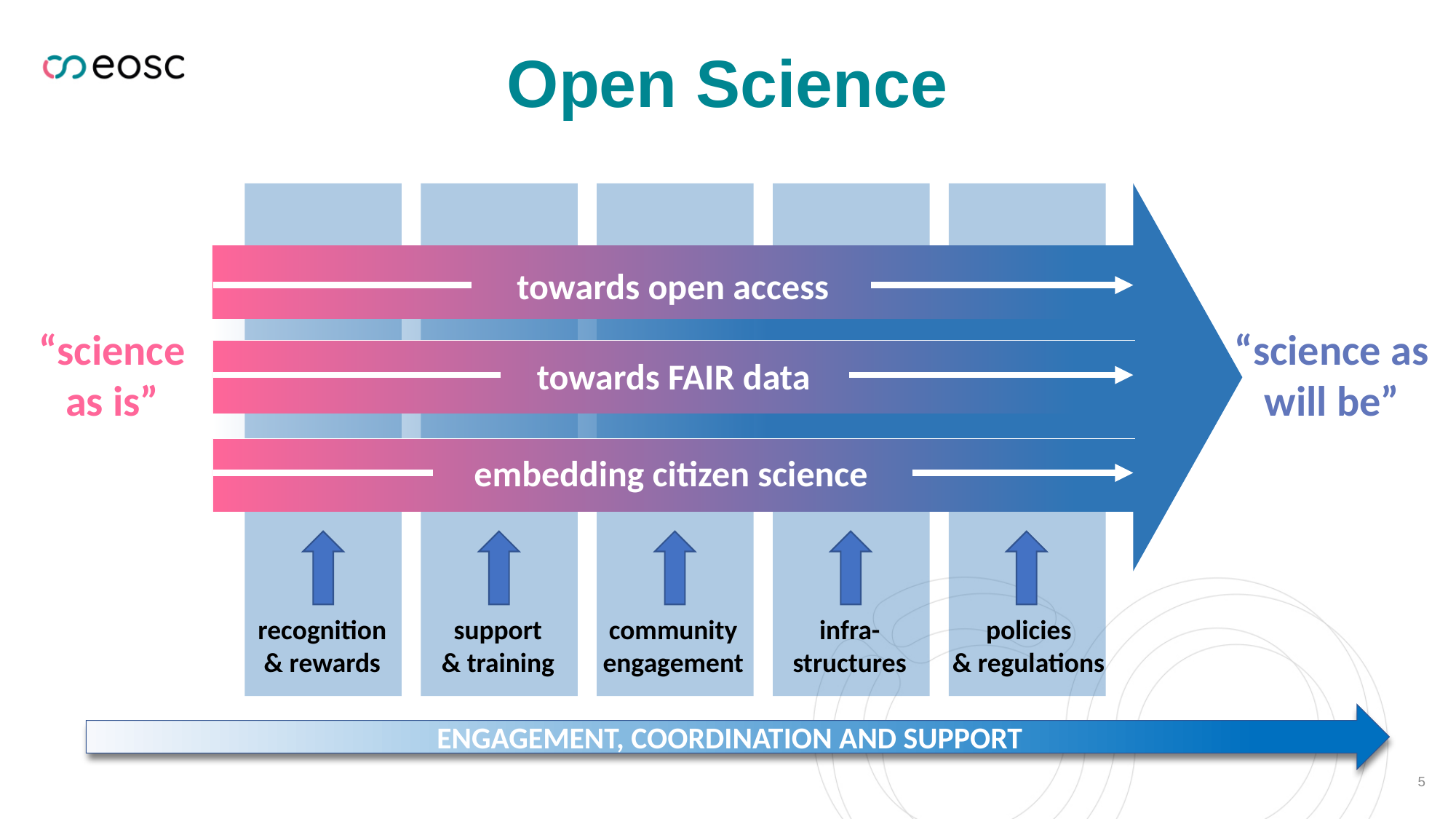

Open Science

“science
as is”
“science as
will be”

recognition
& rewards

support
& training

community
engagement

infra-
structures

policies
& regulations

towards open access

towards FAIR data

embedding citizen science
ENGAGEMENT, COORDINATION AND SUPPORT
5